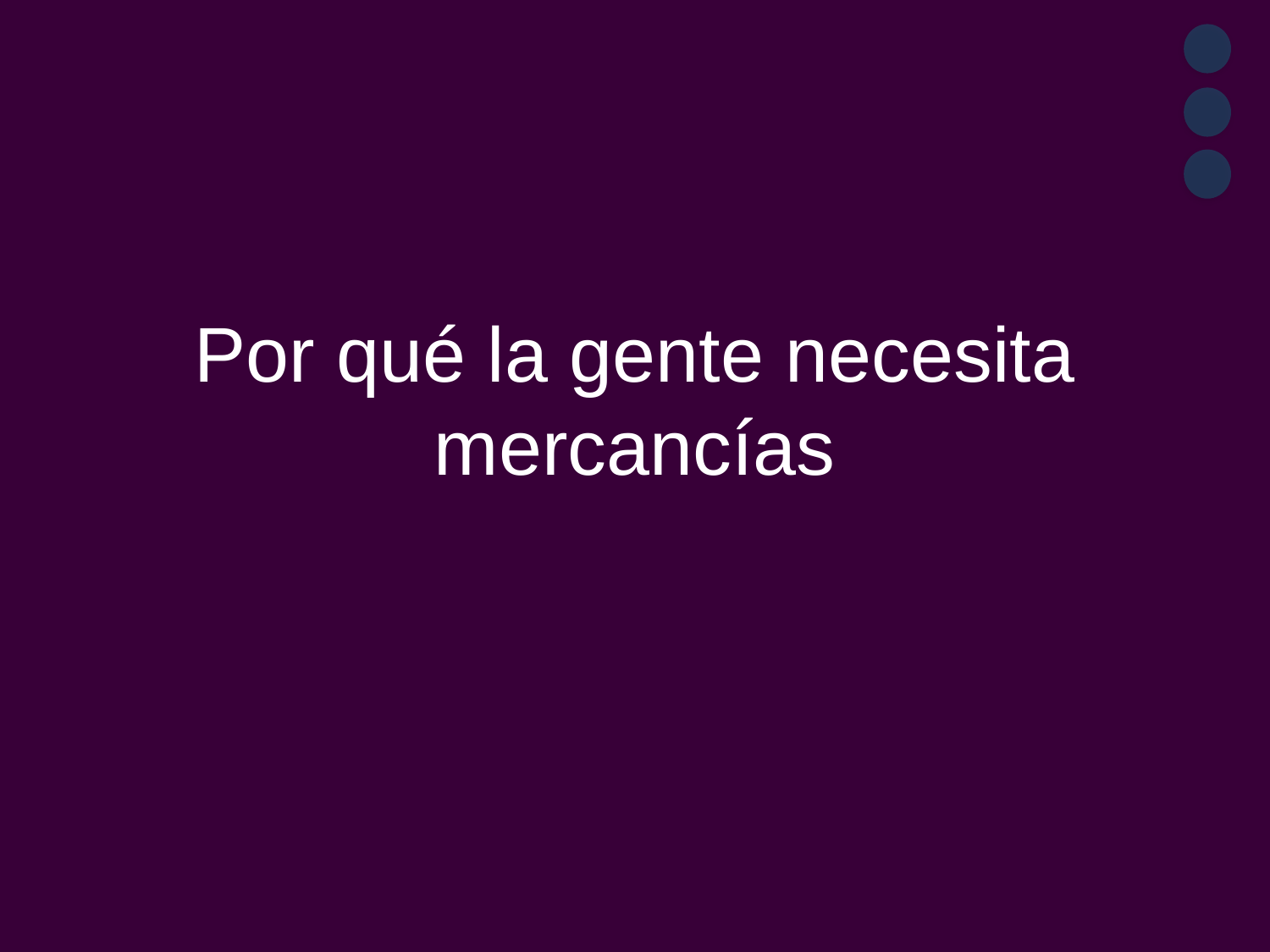

# Por qué la gente necesita mercancías